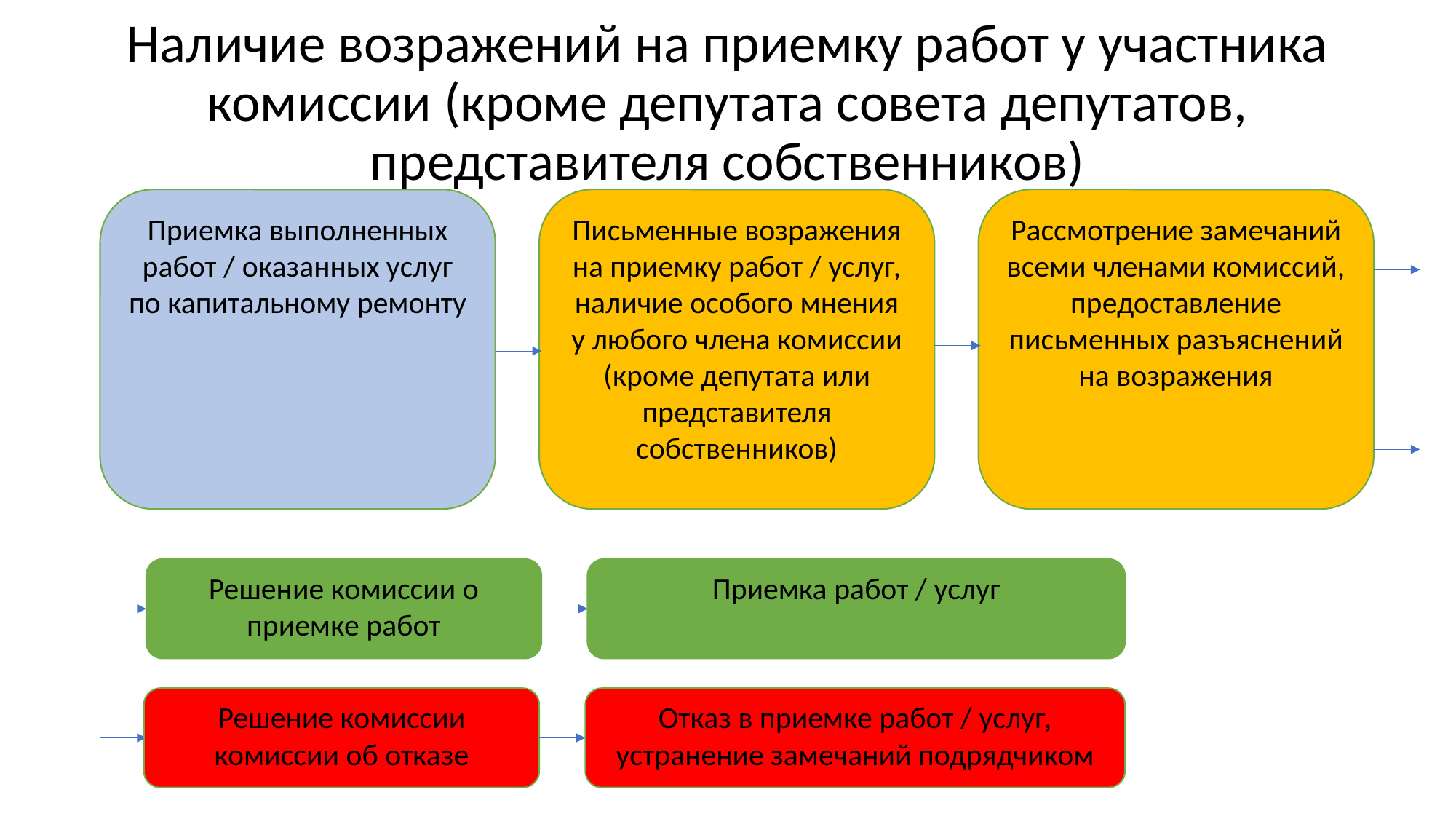

# Наличие возражений на приемку работ у участника комиссии (кроме депутата совета депутатов, представителя собственников)
Приемка выполненных работ / оказанных услуг по капитальному ремонту
Письменные возражения на приемку работ / услуг, наличие особого мнения у любого члена комиссии (кроме депутата или представителя собственников)
Рассмотрение замечаний всеми членами комиссий, предоставление письменных разъяснений на возражения
Решение комиссии о приемке работ
Приемка работ / услуг
Решение комиссии комиссии об отказе
Отказ в приемке работ / услуг, устранение замечаний подрядчиком